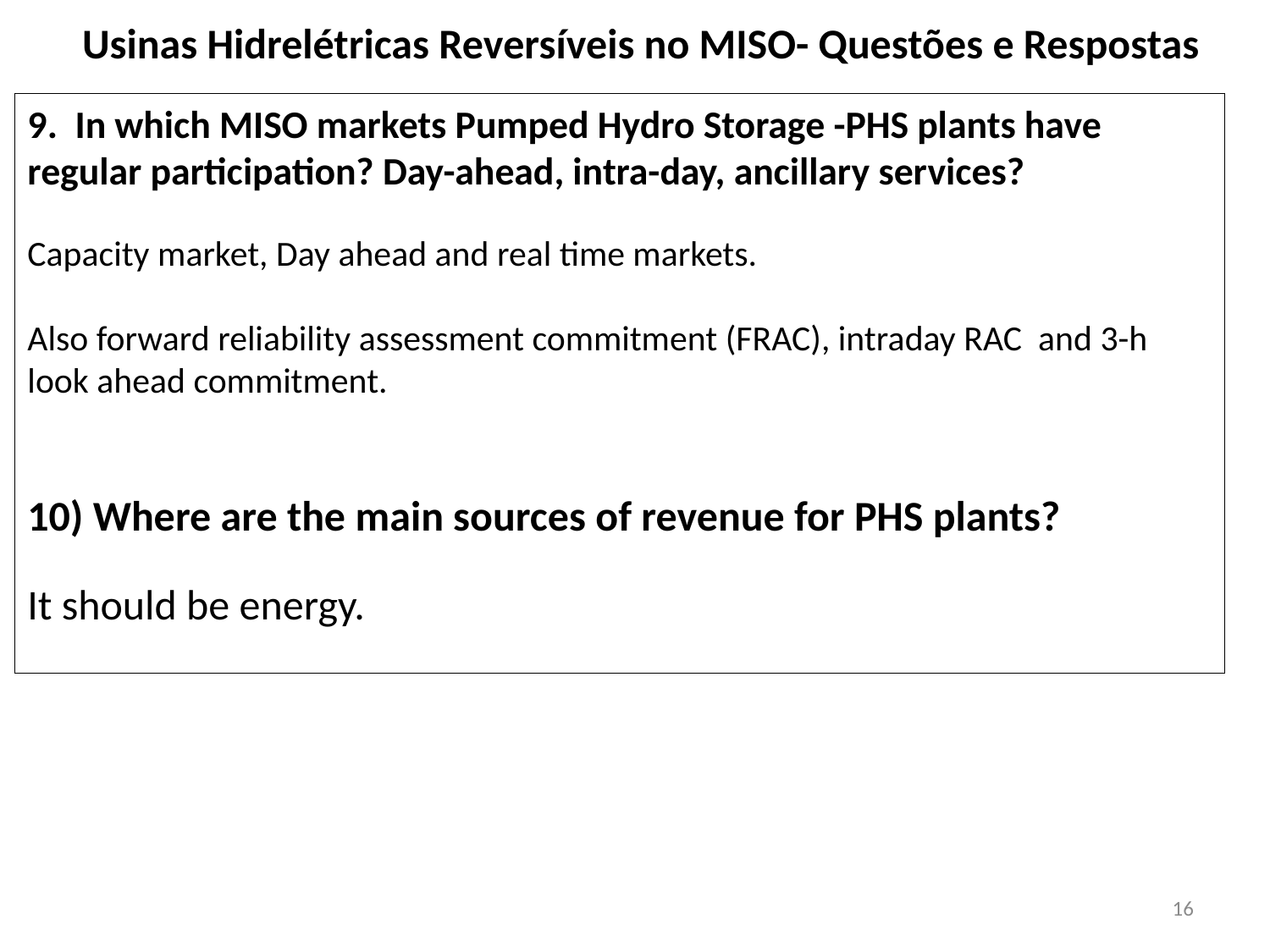

Usinas Hidrelétricas Reversíveis no MISO- Questões e Respostas
9.  In which MISO markets Pumped Hydro Storage -PHS plants have regular participation? Day-ahead, intra-day, ancillary services?

Capacity market, Day ahead and real time markets.

Also forward reliability assessment commitment (FRAC), intraday RAC  and 3-h look ahead commitment.

10) Where are the main sources of revenue for PHS plants?

It should be energy.

16